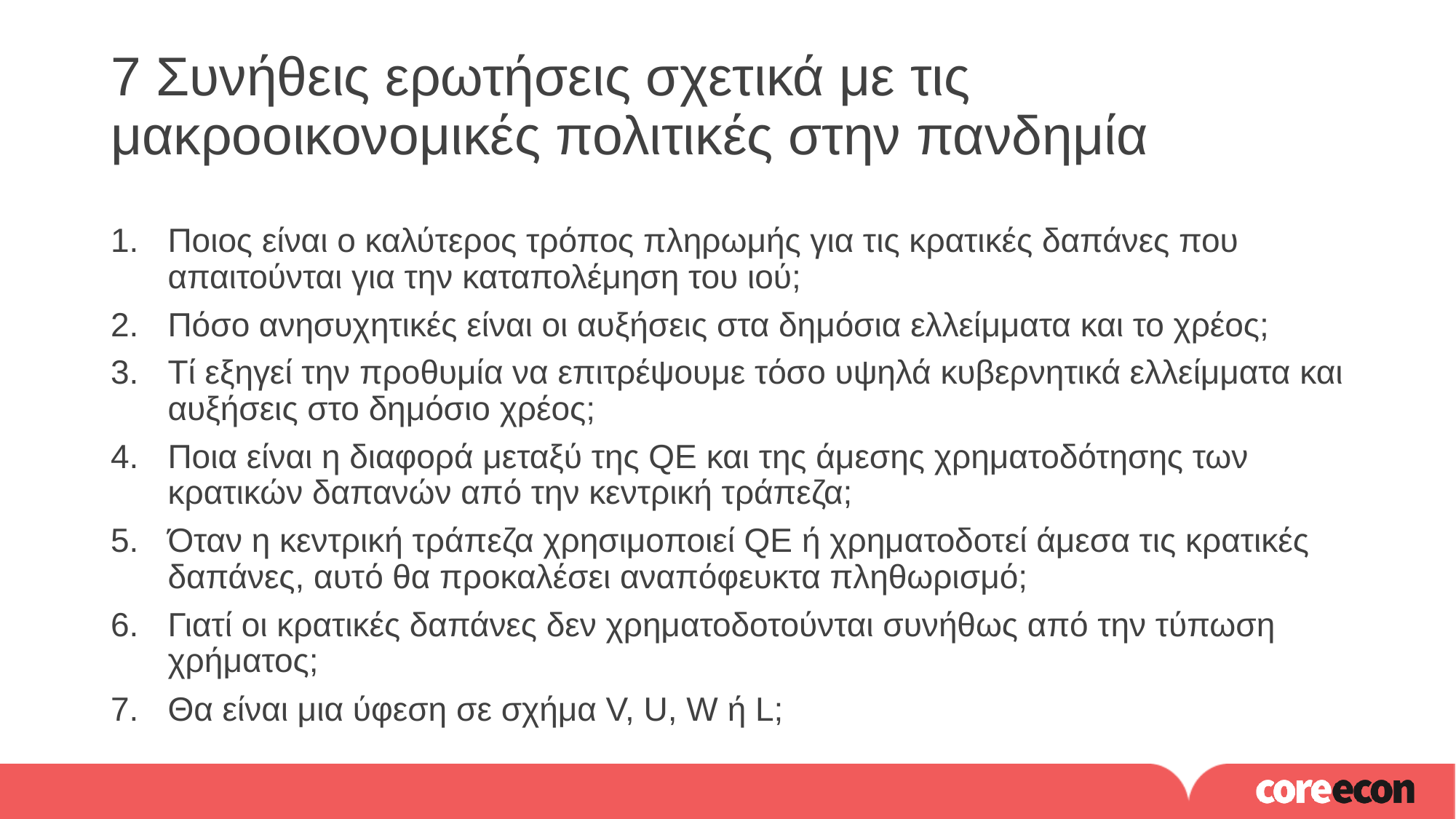

7 Συνήθεις ερωτήσεις σχετικά με τις μακροοικονομικές πολιτικές στην πανδημία
Ποιος είναι ο καλύτερος τρόπος πληρωμής για τις κρατικές δαπάνες που απαιτούνται για την καταπολέμηση του ιού;
Πόσο ανησυχητικές είναι οι αυξήσεις στα δημόσια ελλείμματα και το χρέος;
Τί εξηγεί την προθυμία να επιτρέψουμε τόσο υψηλά κυβερνητικά ελλείμματα και αυξήσεις στο δημόσιο χρέος;
Ποια είναι η διαφορά μεταξύ της QE και της άμεσης χρηματοδότησης των κρατικών δαπανών από την κεντρική τράπεζα;
Όταν η κεντρική τράπεζα χρησιμοποιεί QE ή χρηματοδοτεί άμεσα τις κρατικές δαπάνες, αυτό θα προκαλέσει αναπόφευκτα πληθωρισμό;
Γιατί οι κρατικές δαπάνες δεν χρηματοδοτούνται συνήθως από την τύπωση χρήματος;
Θα είναι μια ύφεση σε σχήμα V, U, W ή L;